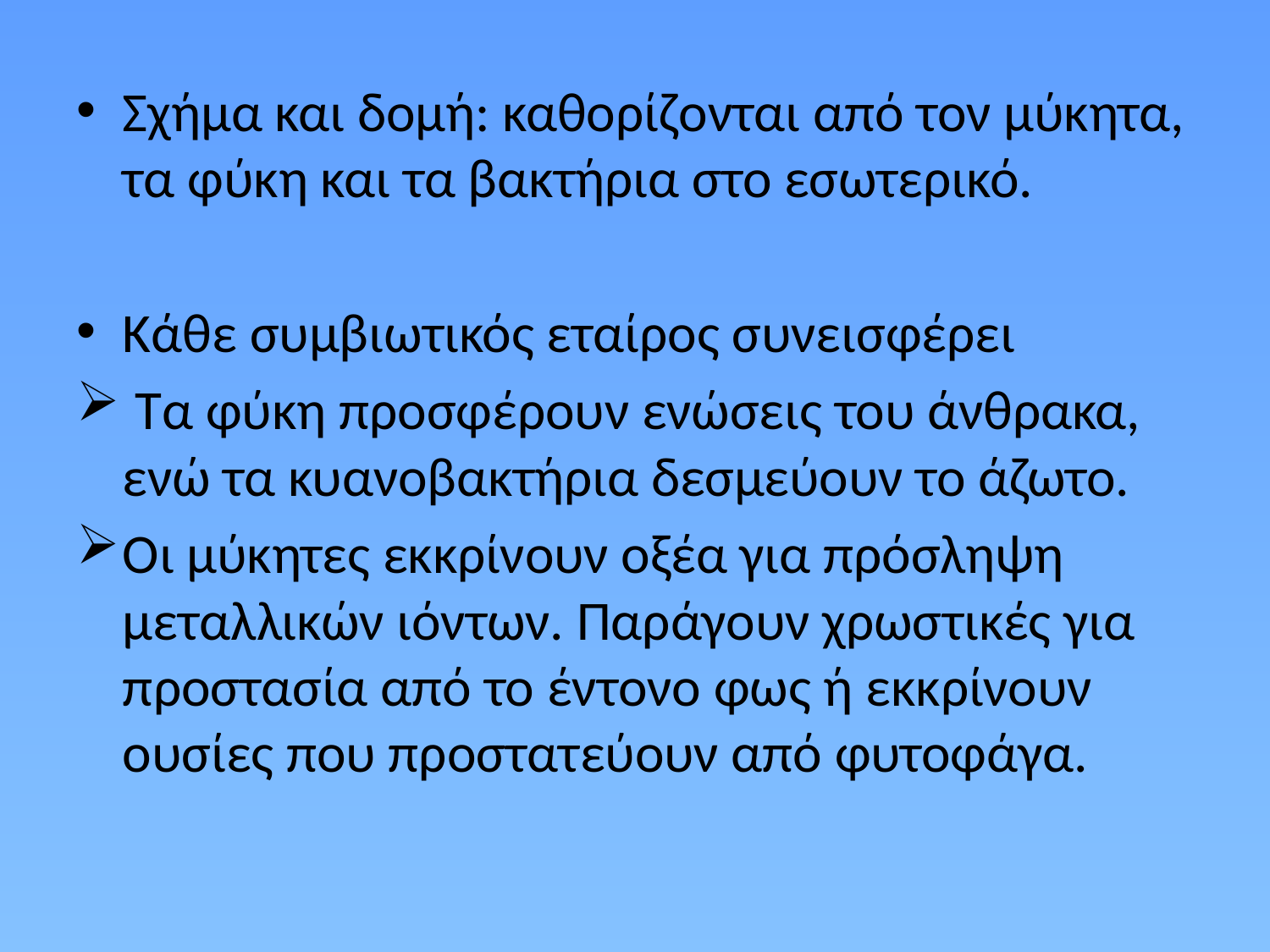

Σχήμα και δομή: καθορίζονται από τον μύκητα, τα φύκη και τα βακτήρια στο εσωτερικό.

Κάθε συμβιωτικός εταίρος συνεισφέρει
 Τα φύκη προσφέρουν ενώσεις του άνθρακα, ενώ τα κυανοβακτήρια δεσμεύουν το άζωτο.
Οι μύκητες εκκρίνουν οξέα για πρόσληψη μεταλλικών ιόντων. Παράγουν χρωστικές για προστασία από το έντονο φως ή εκκρίνουν ουσίες που προστατεύουν από φυτοφάγα.